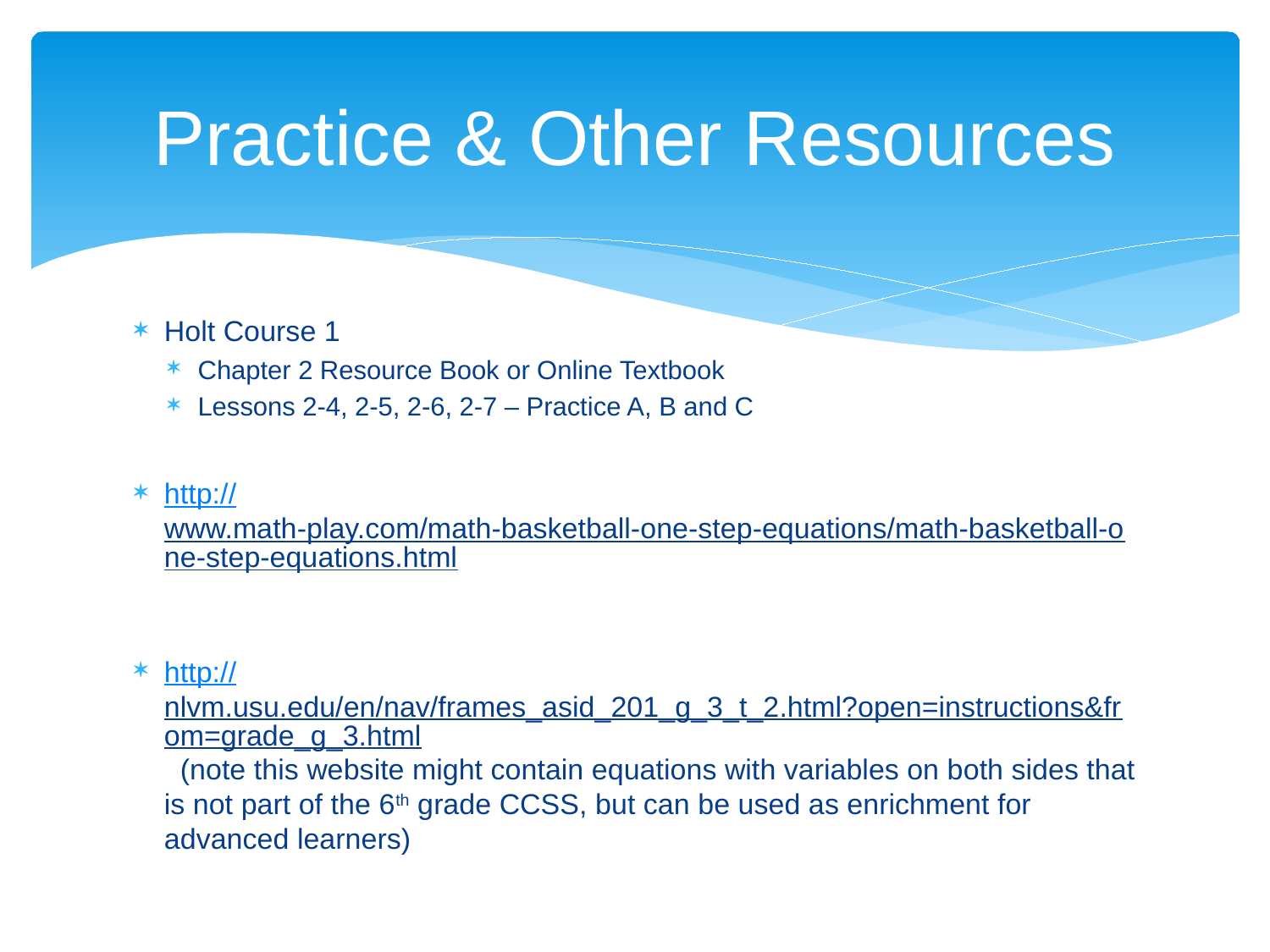

# Practice & Other Resources
Holt Course 1
Chapter 2 Resource Book or Online Textbook
Lessons 2-4, 2-5, 2-6, 2-7 – Practice A, B and C

http://www.math-play.com/math-basketball-one-step-equations/math-basketball-one-step-equations.html

http://nlvm.usu.edu/en/nav/frames_asid_201_g_3_t_2.html?open=instructions&from=grade_g_3.html  (note this website might contain equations with variables on both sides that is not part of the 6th grade CCSS, but can be used as enrichment for advanced learners)